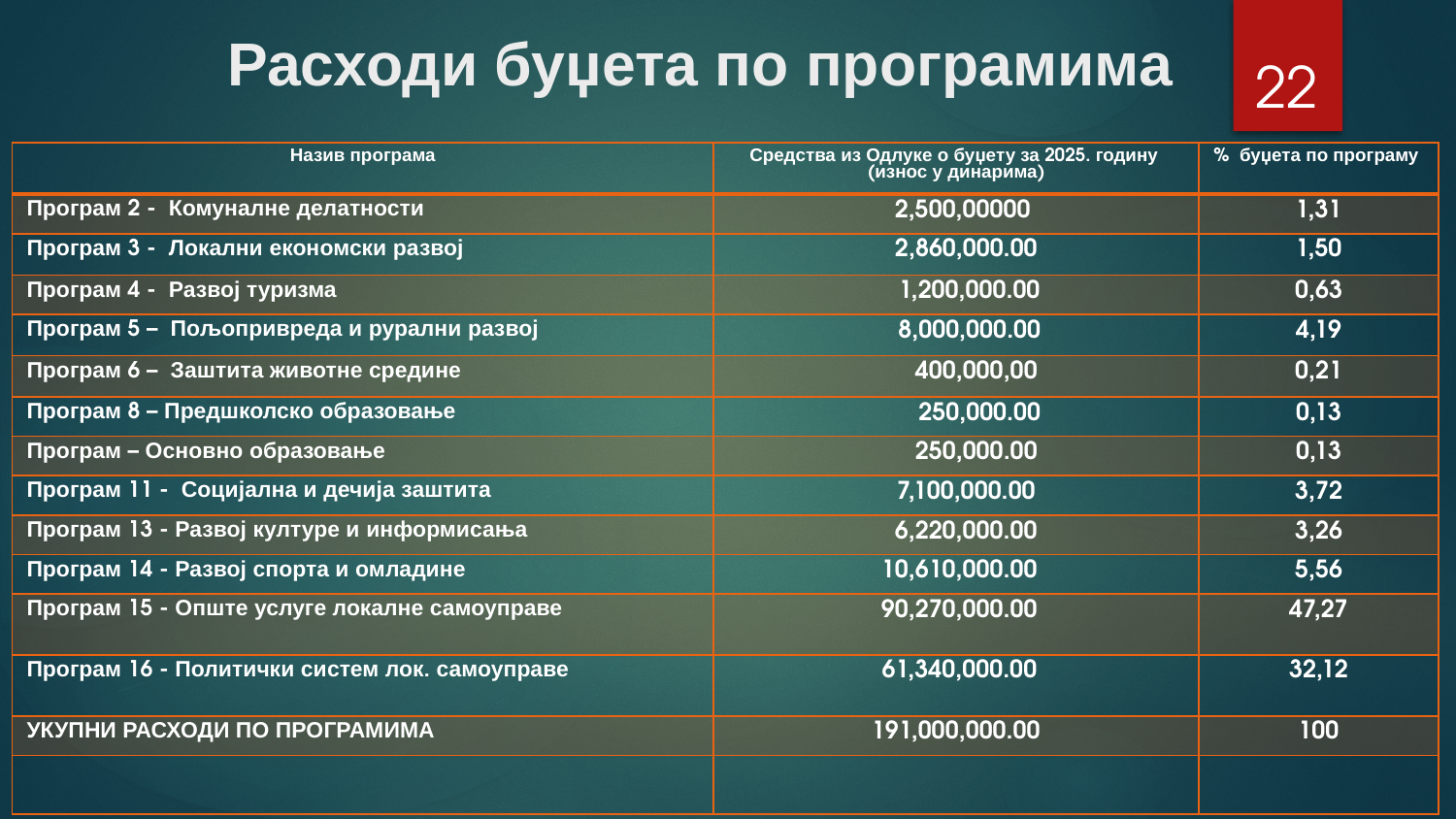

# Расходи буџета по програмима
22
| Назив програма | Средства из Одлуке о буџету за 2025. годину (износ у динарима) | % буџета по програму |
| --- | --- | --- |
| Програм 2 - Комуналне делатности | 2,500,00000 | 1,31 |
| Програм 3 - Локални економски развој | 2,860,000.00 | 1,50 |
| Програм 4 - Развој туризма | 1,200,000.00 | 0,63 |
| Програм 5 – Пољопривреда и рурални развој | 8,000,000.00 | 4,19 |
| Програм 6 – Заштита животне средине | 400,000,00 | 0,21 |
| Програм 8 – Предшколско образовање | 250,000.00 | 0,13 |
| Програм – Основно образовање | 250,000.00 | 0,13 |
| Програм 11 - Социјална и дечија заштита | 7,100,000.00 | 3,72 |
| Програм 13 - Развој културе и информисања | 6,220,000.00 | 3,26 |
| Програм 14 - Развој спорта и омладине | 10,610,000.00 | 5,56 |
| Програм 15 - Опште услуге локалне самоуправе | 90,270,000.00 | 47,27 |
| Програм 16 - Политички систем лок. самоуправе | 61,340,000.00 | 32,12 |
| УКУПНИ РАСХОДИ ПО ПРОГРАМИМА | 191,000,000.00 | 100 |
|  |  |  |